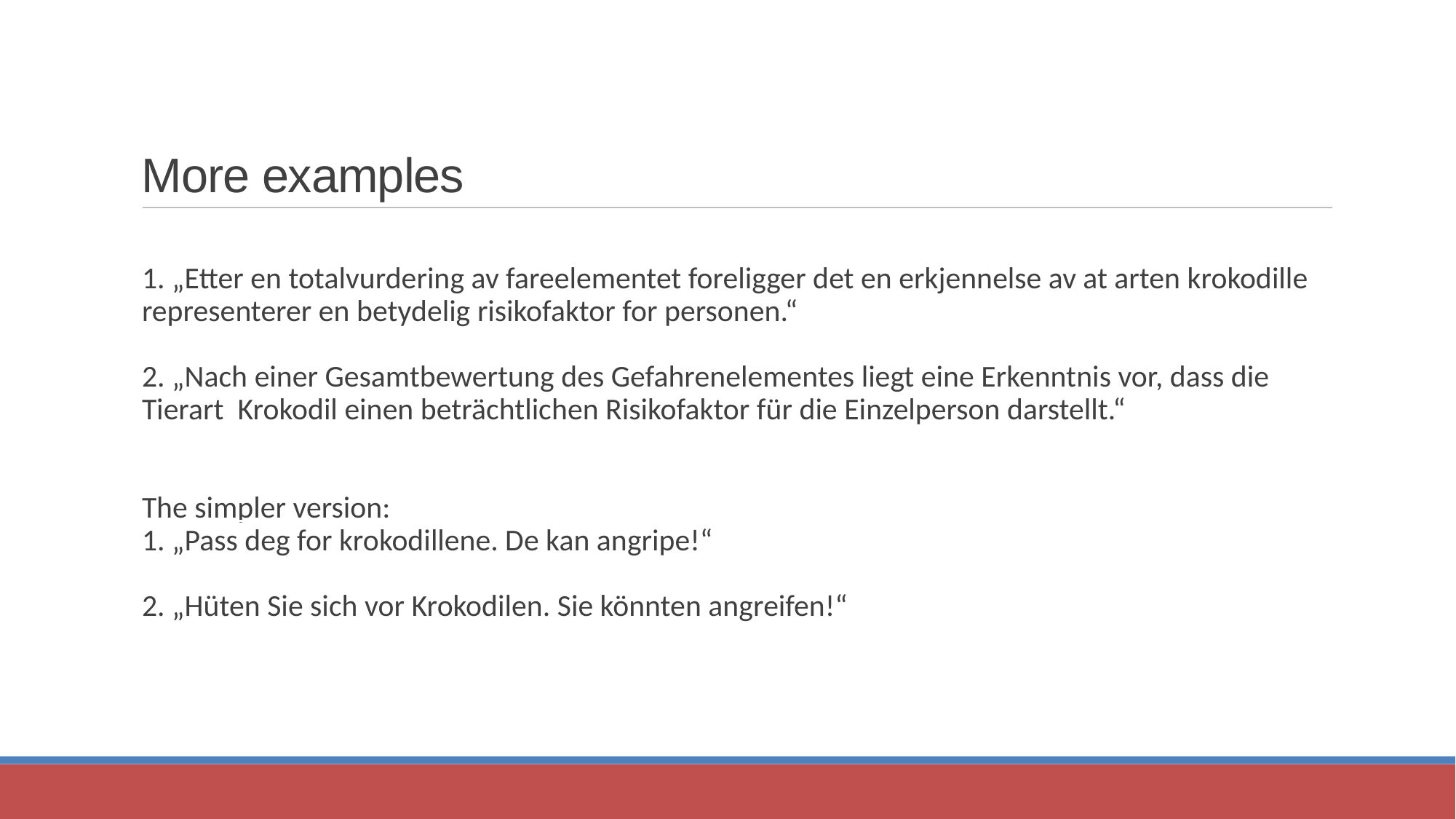

More examples

1. „Etter en totalvurdering av fareelementet foreligger det en erkjennelse av at arten krokodille representerer en betydelig risikofaktor for personen.“

2. „Nach einer Gesamtbewertung des Gefahrenelementes liegt eine Erkenntnis vor, dass die Tierart  Krokodil einen beträchtlichen Risikofaktor für die Einzelperson darstellt.“

The simpler version:
1. „Pass deg for krokodillene. De kan angripe!“

2. „Hüten Sie sich vor Krokodilen. Sie könnten angreifen!“